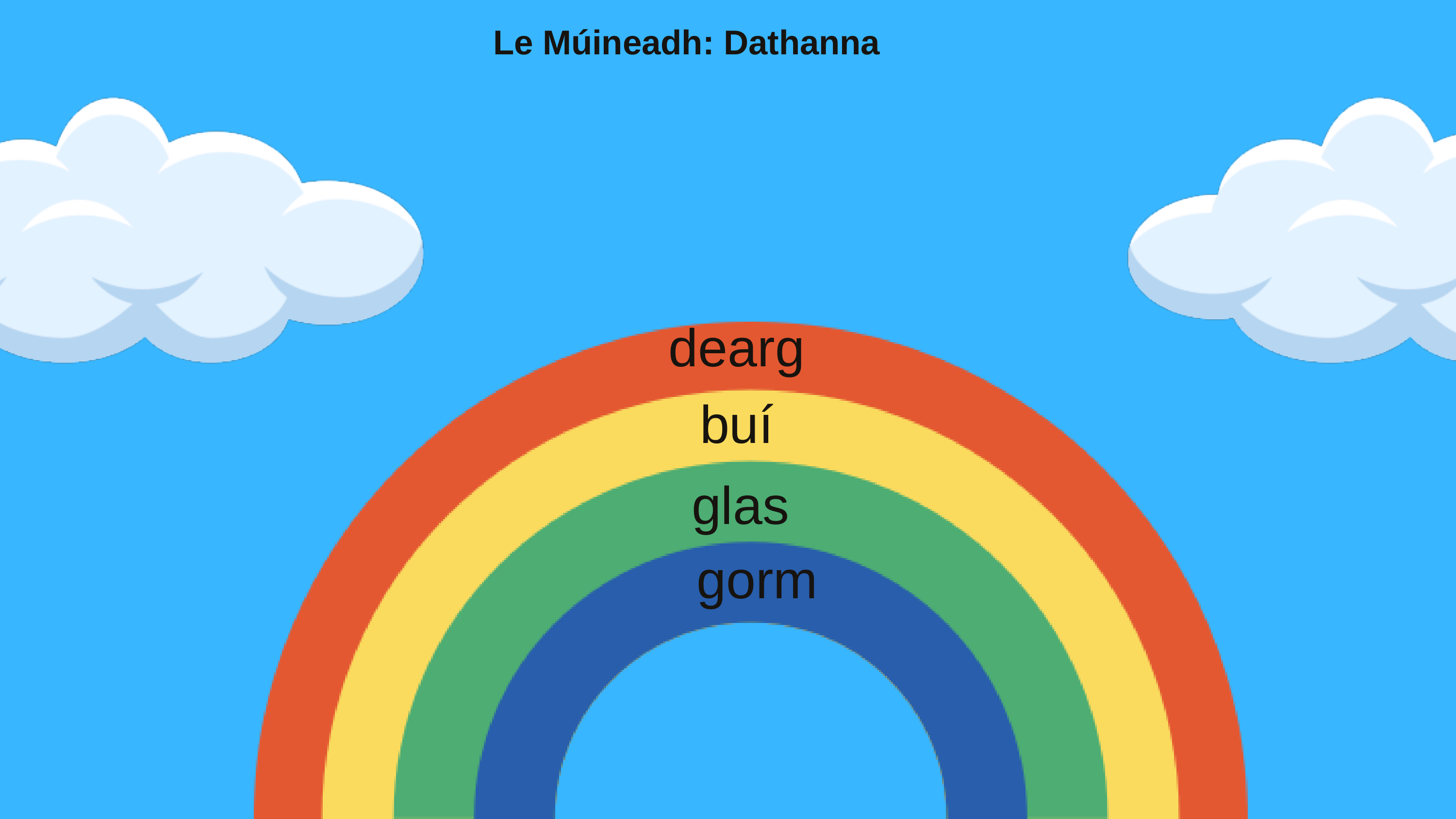

Le Múineadh: Dathanna

dearg

buí
glas
gorm